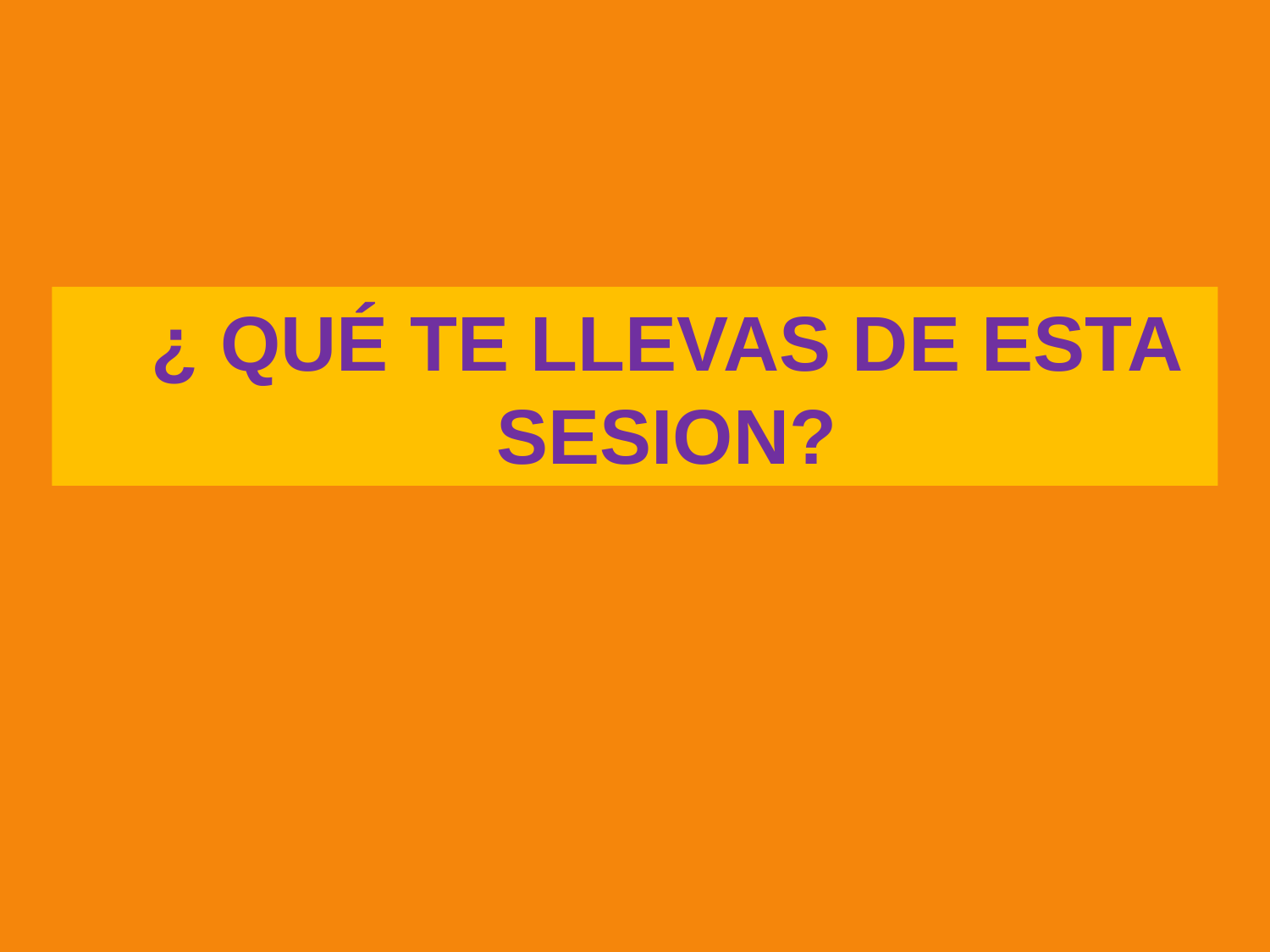

¿ QUÉ TE LLEVAS DE ESTA SESION?